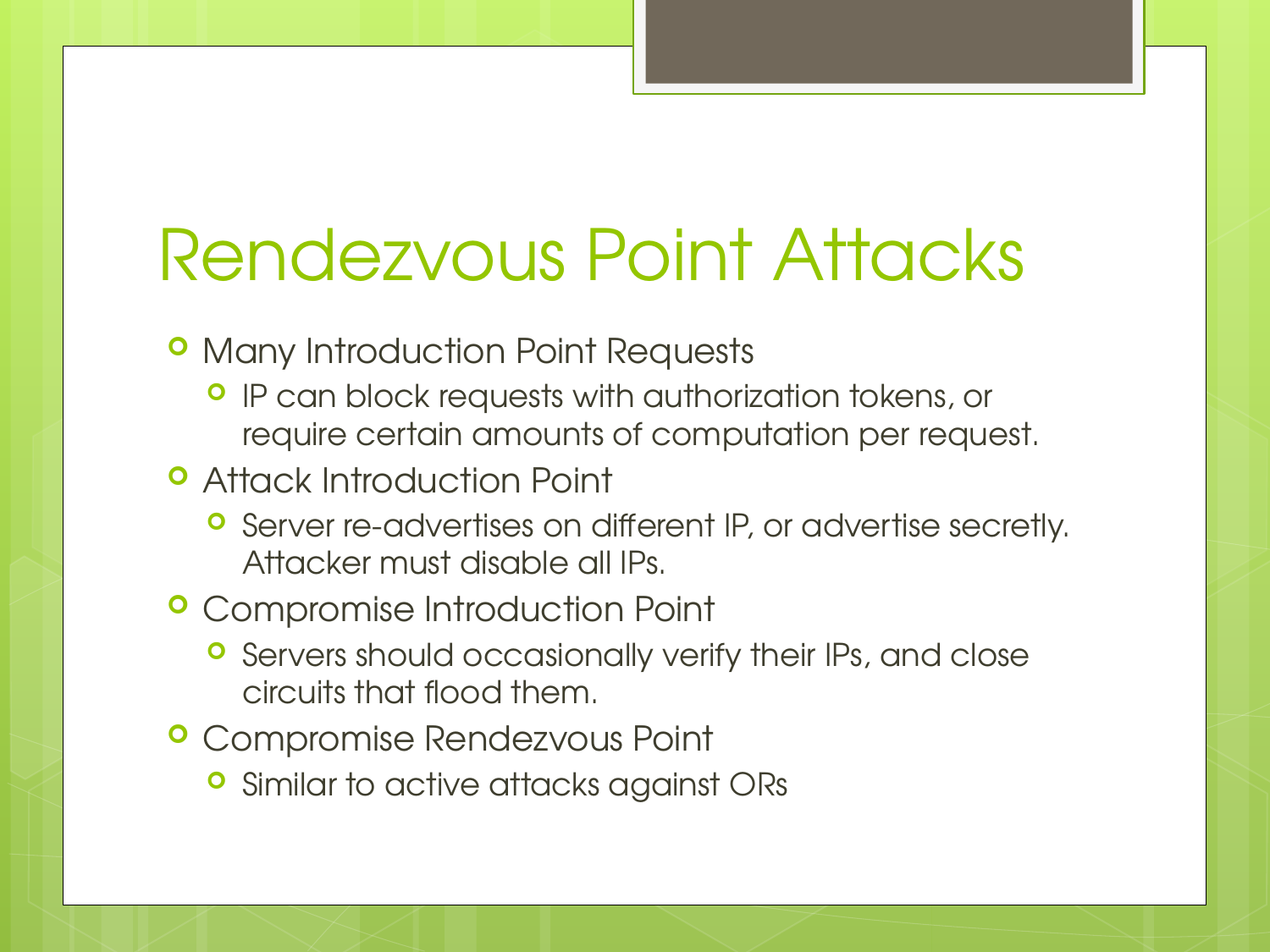

# Rendezvous Point Attacks
Many Introduction Point Requests
IP can block requests with authorization tokens, or require certain amounts of computation per request.
Attack Introduction Point
Server re-advertises on different IP, or advertise secretly. Attacker must disable all IPs.
Compromise Introduction Point
Servers should occasionally verify their IPs, and close circuits that flood them.
Compromise Rendezvous Point
Similar to active attacks against ORs